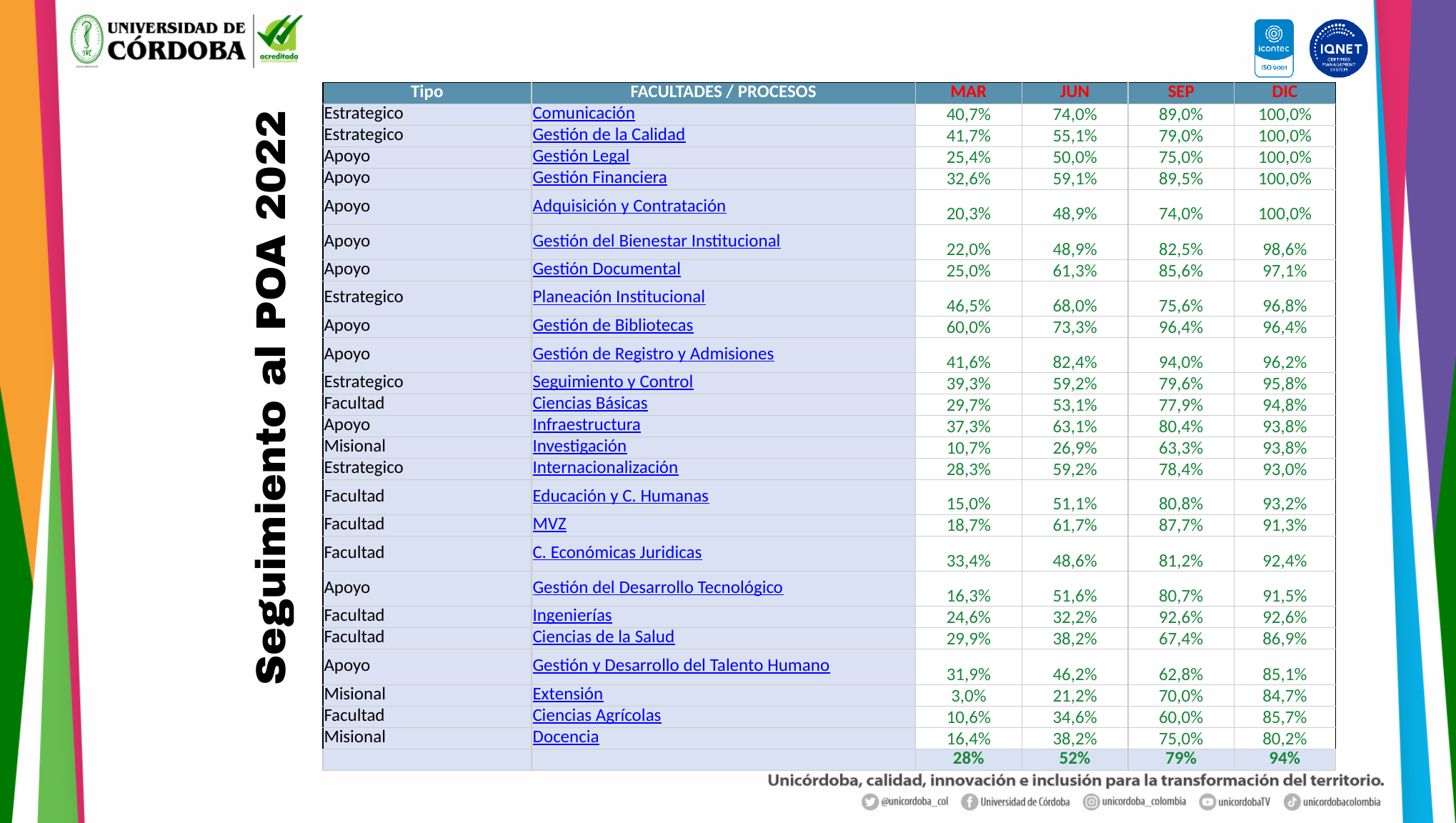

| Tipo | FACULTADES / PROCESOS | MAR | JUN | SEP | DIC |
| --- | --- | --- | --- | --- | --- |
| Estrategico | Comunicación | 40,7% | 74,0% | 89,0% | 100,0% |
| Estrategico | Gestión de la Calidad | 41,7% | 55,1% | 79,0% | 100,0% |
| Apoyo | Gestión Legal | 25,4% | 50,0% | 75,0% | 100,0% |
| Apoyo | Gestión Financiera | 32,6% | 59,1% | 89,5% | 100,0% |
| Apoyo | Adquisición y Contratación | 20,3% | 48,9% | 74,0% | 100,0% |
| Apoyo | Gestión del Bienestar Institucional | 22,0% | 48,9% | 82,5% | 98,6% |
| Apoyo | Gestión Documental | 25,0% | 61,3% | 85,6% | 97,1% |
| Estrategico | Planeación Institucional | 46,5% | 68,0% | 75,6% | 96,8% |
| Apoyo | Gestión de Bibliotecas | 60,0% | 73,3% | 96,4% | 96,4% |
| Apoyo | Gestión de Registro y Admisiones | 41,6% | 82,4% | 94,0% | 96,2% |
| Estrategico | Seguimiento y Control | 39,3% | 59,2% | 79,6% | 95,8% |
| Facultad | Ciencias Básicas | 29,7% | 53,1% | 77,9% | 94,8% |
| Apoyo | Infraestructura | 37,3% | 63,1% | 80,4% | 93,8% |
| Misional | Investigación | 10,7% | 26,9% | 63,3% | 93,8% |
| Estrategico | Internacionalización | 28,3% | 59,2% | 78,4% | 93,0% |
| Facultad | Educación y C. Humanas | 15,0% | 51,1% | 80,8% | 93,2% |
| Facultad | MVZ | 18,7% | 61,7% | 87,7% | 91,3% |
| Facultad | C. Económicas Juridicas | 33,4% | 48,6% | 81,2% | 92,4% |
| Apoyo | Gestión del Desarrollo Tecnológico | 16,3% | 51,6% | 80,7% | 91,5% |
| Facultad | Ingenierías | 24,6% | 32,2% | 92,6% | 92,6% |
| Facultad | Ciencias de la Salud | 29,9% | 38,2% | 67,4% | 86,9% |
| Apoyo | Gestión y Desarrollo del Talento Humano | 31,9% | 46,2% | 62,8% | 85,1% |
| Misional | Extensión | 3,0% | 21,2% | 70,0% | 84,7% |
| Facultad | Ciencias Agrícolas | 10,6% | 34,6% | 60,0% | 85,7% |
| Misional | Docencia | 16,4% | 38,2% | 75,0% | 80,2% |
|  |  | 28% | 52% | 79% | 94% |
Seguimiento al POA 2022